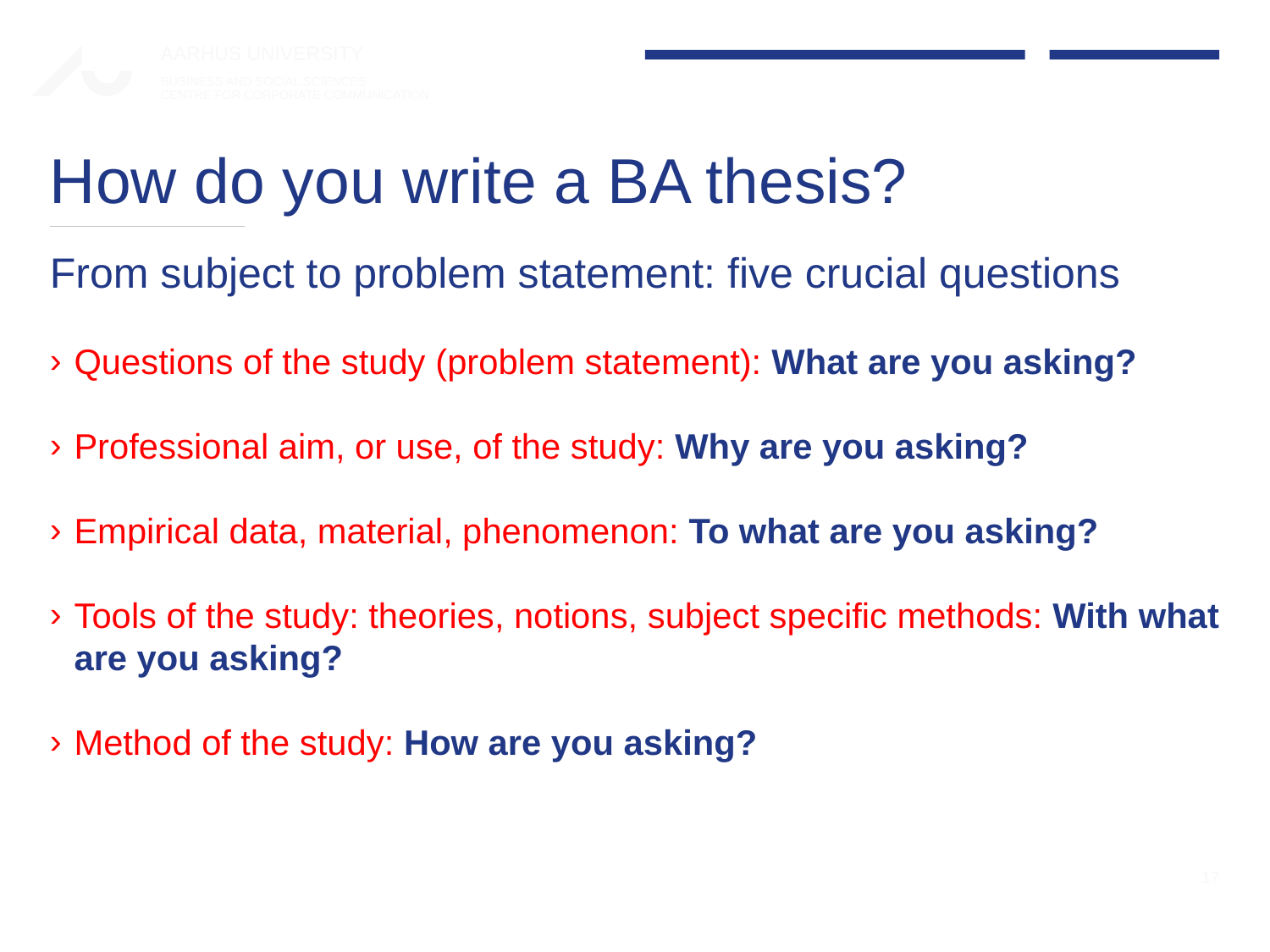

# How do you write a BA thesis?
From subject to problem statement: five crucial questions

Questions of the study (problem statement): What are you asking?

Professional aim, or use, of the study: Why are you asking?

Empirical data, material, phenomenon: To what are you asking?

Tools of the study: theories, notions, subject specific methods: With what are you asking?

Method of the study: How are you asking?

17